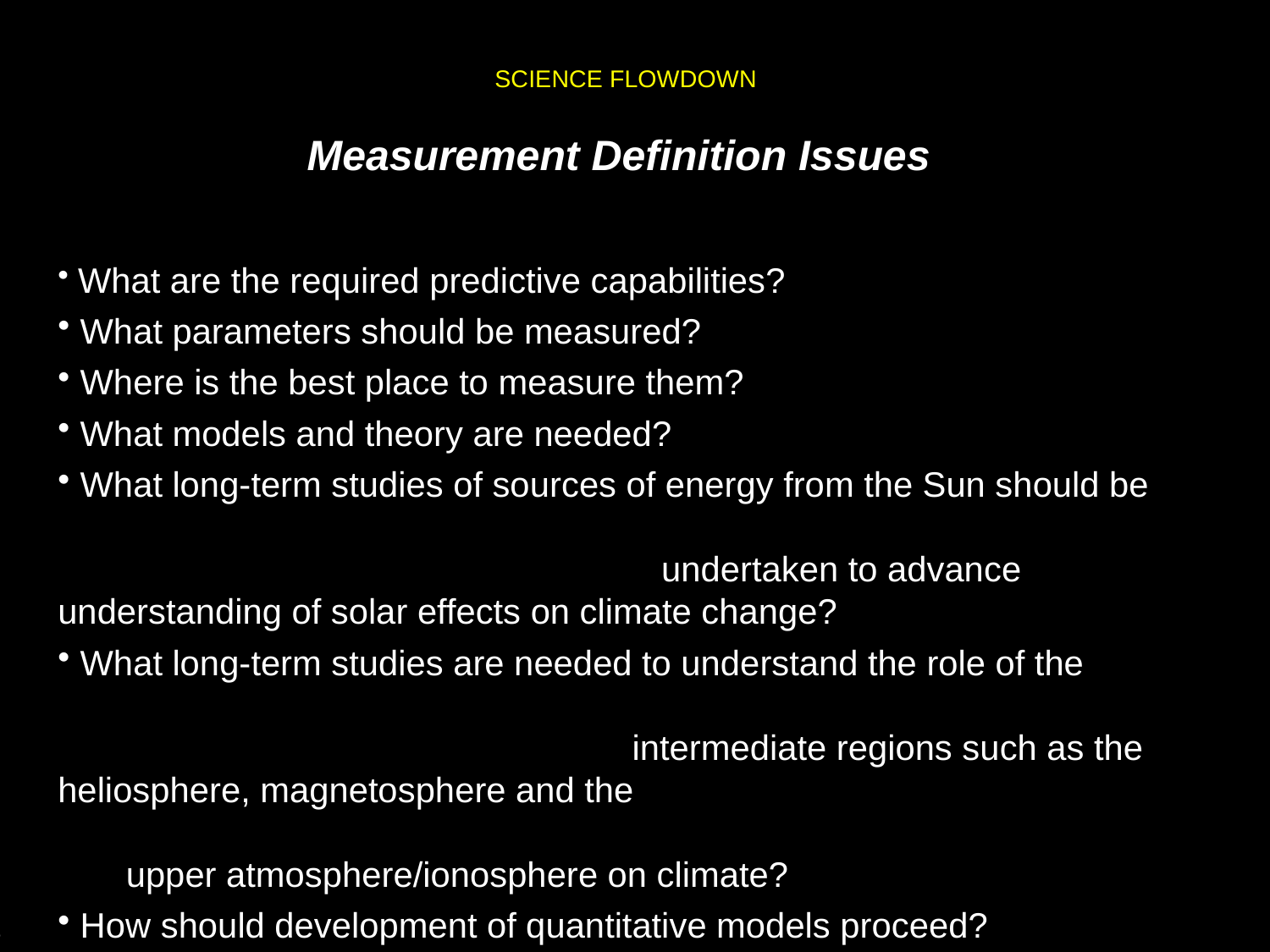

# SCIENCE FLOWDOWN
Measurement Definition Issues
 What are the required predictive capabilities?
 What parameters should be measured?
 Where is the best place to measure them?
 What models and theory are needed?
 What long-term studies of sources of energy from the Sun should be                                                                                                                                                                                              undertaken to advance understanding of solar effects on climate change?
 What long-term studies are needed to understand the role of the                                                                                                                                                                                                 intermediate regions such as the heliosphere, magnetosphere and the                                                                                                                                                                                            upper atmosphere/ionosphere on climate?
 How should development of quantitative models proceed?

 9